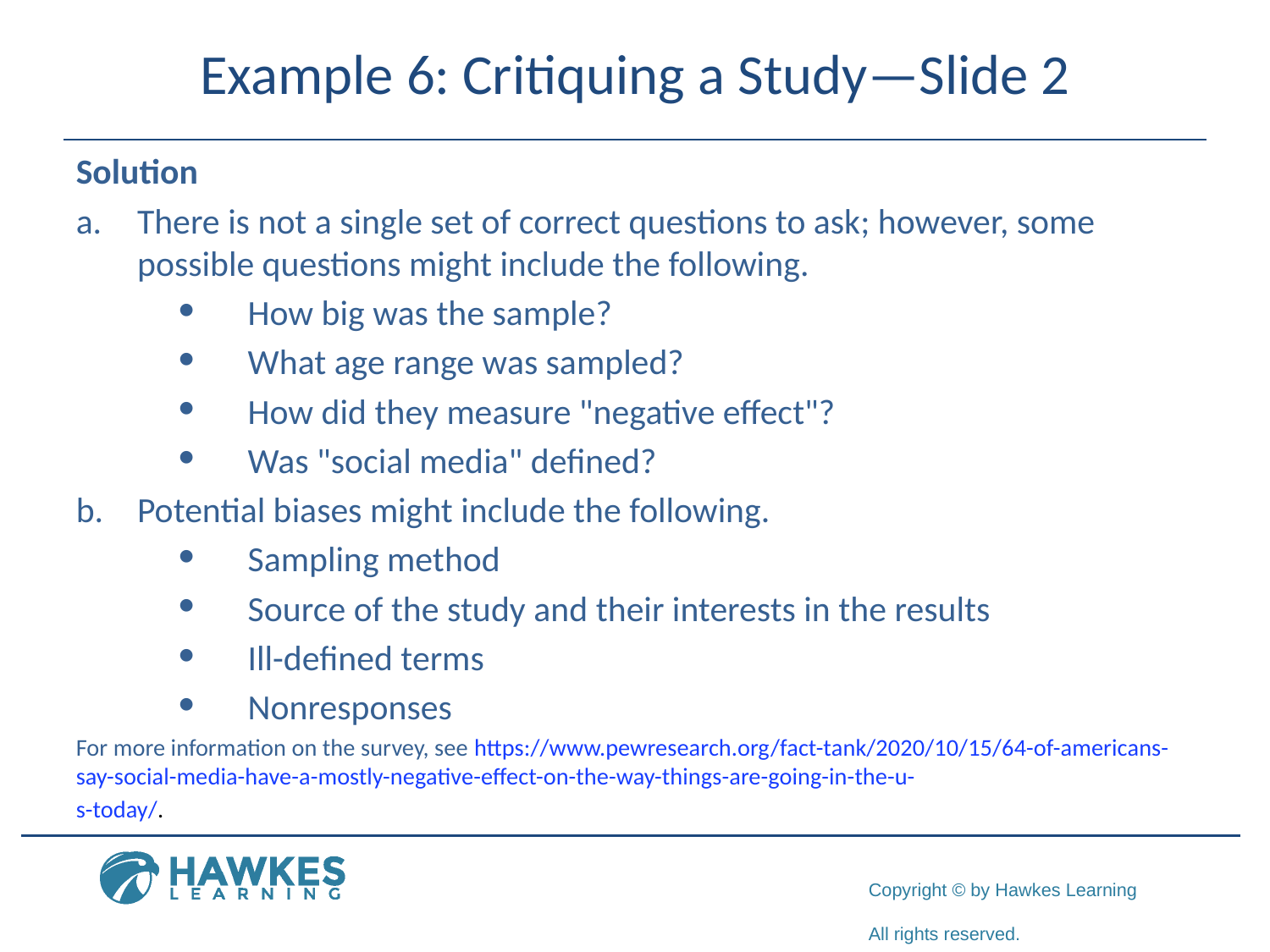

# Example 6: Critiquing a Study—Slide 2
Solution
a.	There is not a single set of correct questions to ask; however, some possible questions might include the following.
​How big was the sample?
​What age range was sampled?
​How did they measure "negative effect"?
​Was "social media" defined?
b.	Potential biases might include the following.
​Sampling method
​Source of the study and their interests in the results
​Ill-defined terms
​Nonresponses
For more information on the survey, see https://www.pewresearch.org/fact-tank/2020/10/15/64-of-americans-say-social-media-have-a-mostly-negative-effect-on-the-way-things-are-going-in-the-u-
s-today/.